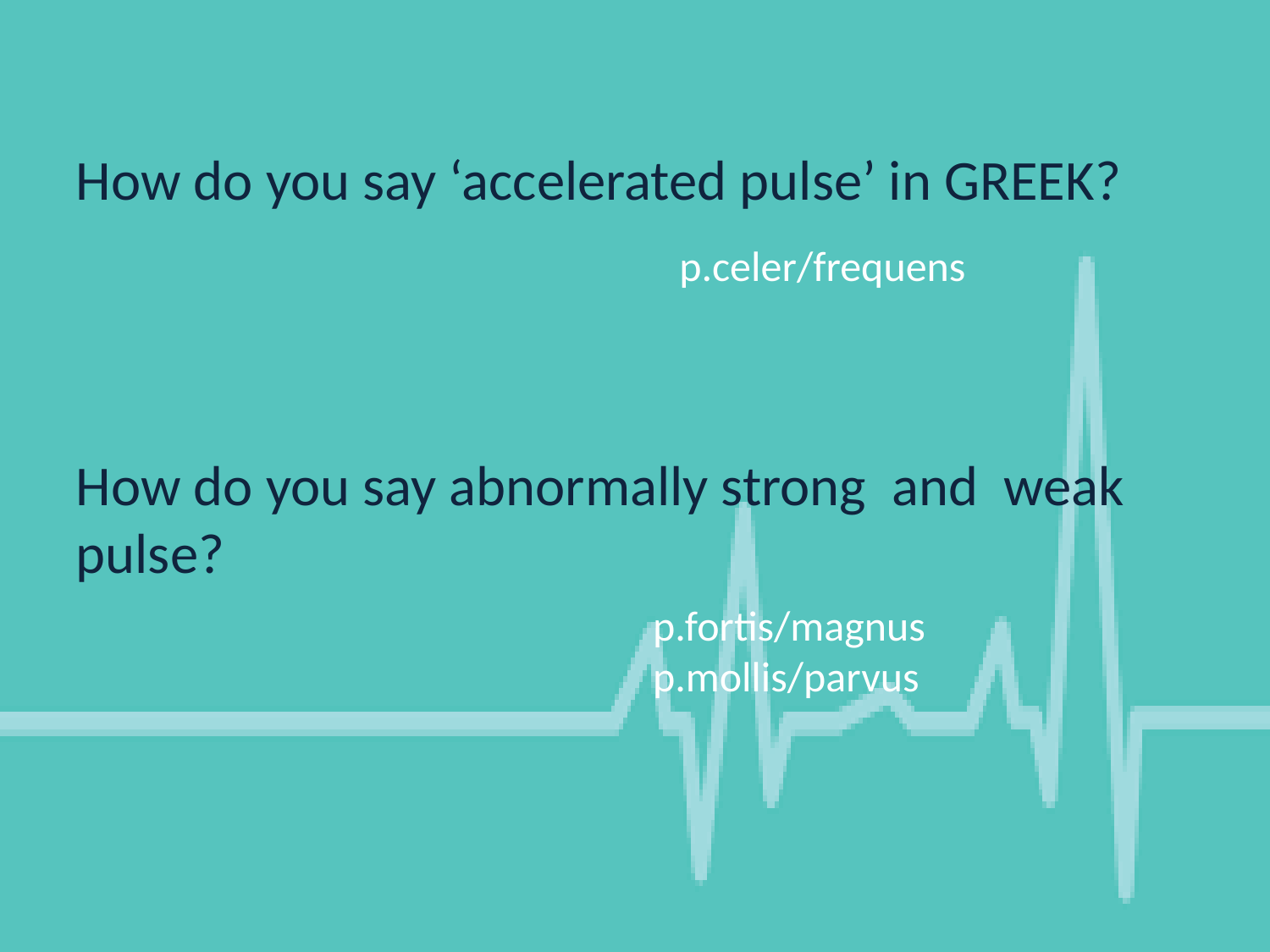

How do you say ‘accelerated pulse’ in GREEK?
p.celer/frequens
How do you say abnormally strong  and  weak pulse?
p.fortis/magnus
p.mollis/parvus